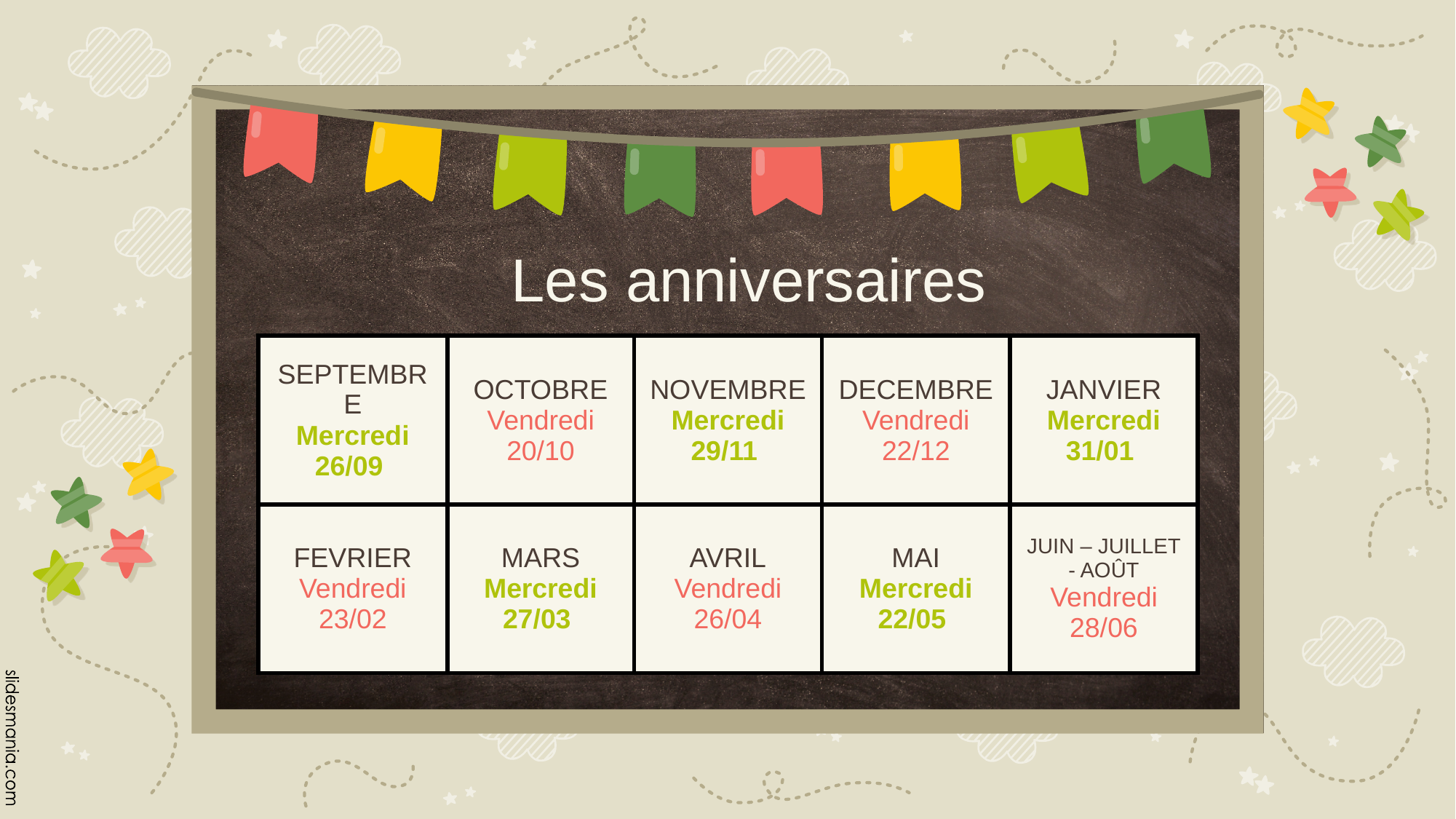

# Les anniversaires
| SEPTEMBRE Mercredi 26/09 | OCTOBRE Vendredi 20/10 | NOVEMBRE Mercredi 29/11 | DECEMBRE Vendredi 22/12 | JANVIER Mercredi 31/01 |
| --- | --- | --- | --- | --- |
| FEVRIER Vendredi 23/02 | MARS Mercredi 27/03 | AVRIL Vendredi 26/04 | MAI Mercredi 22/05 | JUIN – JUILLET - AOÛT Vendredi 28/06 |